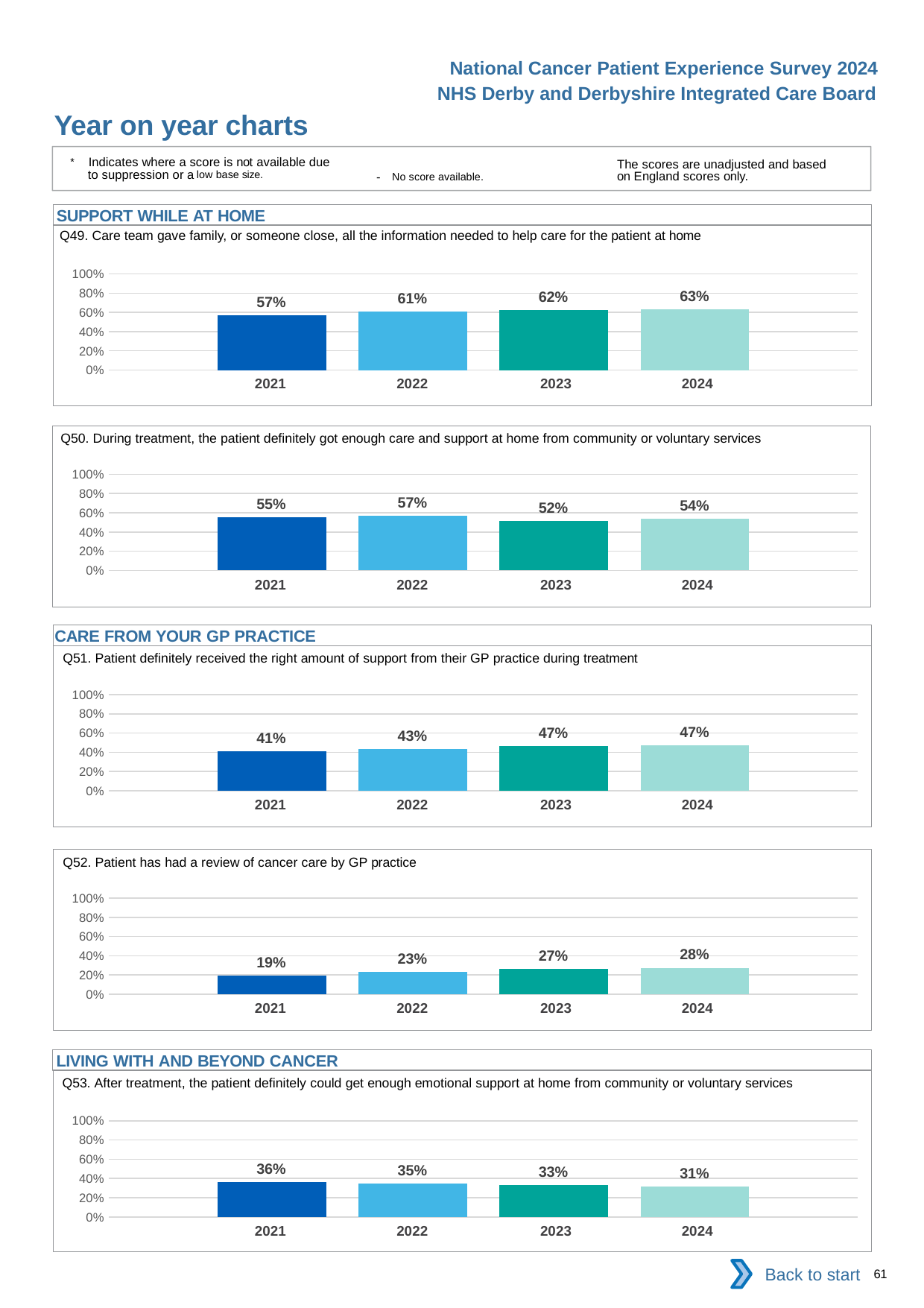

National Cancer Patient Experience Survey 2024
NHS Derby and Derbyshire Integrated Care Board
Year on year charts

*  Indicates where a score is not available due to suppression or a low base size.
The scores are unadjusted and based on England scores only.
- No score available.
SUPPORT WHILE AT HOME
Q49. Care team gave family, or someone close, all the information needed to help care for the patient at home

### Chart

| Category | 2021 | 2022 | 2023 | 2024 |
|---|---|---|---|---|
| Category 1 | 0.5665722 | 0.6081582 | 0.6235955 | 0.6304825 |
| 2021 | 2022 | 2023 | 2024 |
| --- | --- | --- | --- |
Q50. During treatment, the patient definitely got enough care and support at home from community or voluntary services

### Chart

| Category | 2021 | 2022 | 2023 | 2024 |
|---|---|---|---|---|
| Category 1 | 0.55 | 0.5684647 | 0.5162602 | 0.5368217 |
| 2021 | 2022 | 2023 | 2024 |
| --- | --- | --- | --- |
CARE FROM YOUR GP PRACTICE
Q51. Patient definitely received the right amount of support from their GP practice during treatment

### Chart

| Category | 2021 | 2022 | 2023 | 2024 |
|---|---|---|---|---|
| Category 1 | 0.4121511 | 0.4338235 | 0.4659249 | 0.4716733 |
| 2021 | 2022 | 2023 | 2024 |
| --- | --- | --- | --- |
Q52. Patient has had a review of cancer care by GP practice

### Chart

| Category | 2021 | 2022 | 2023 | 2024 |
|---|---|---|---|---|
| Category 1 | 0.1927481 | 0.233653 | 0.2657807 | 0.2754342 |
| 2021 | 2022 | 2023 | 2024 |
| --- | --- | --- | --- |
LIVING WITH AND BEYOND CANCER
Q53. After treatment, the patient definitely could get enough emotional support at home from community or voluntary services

### Chart

| Category | 2021 | 2022 | 2023 | 2024 |
|---|---|---|---|---|
| Category 1 | 0.3649289 | 0.3474903 | 0.3307393 | 0.3134328 |
| 2021 | 2022 | 2023 | 2024 |
| --- | --- | --- | --- |
Back to start

61